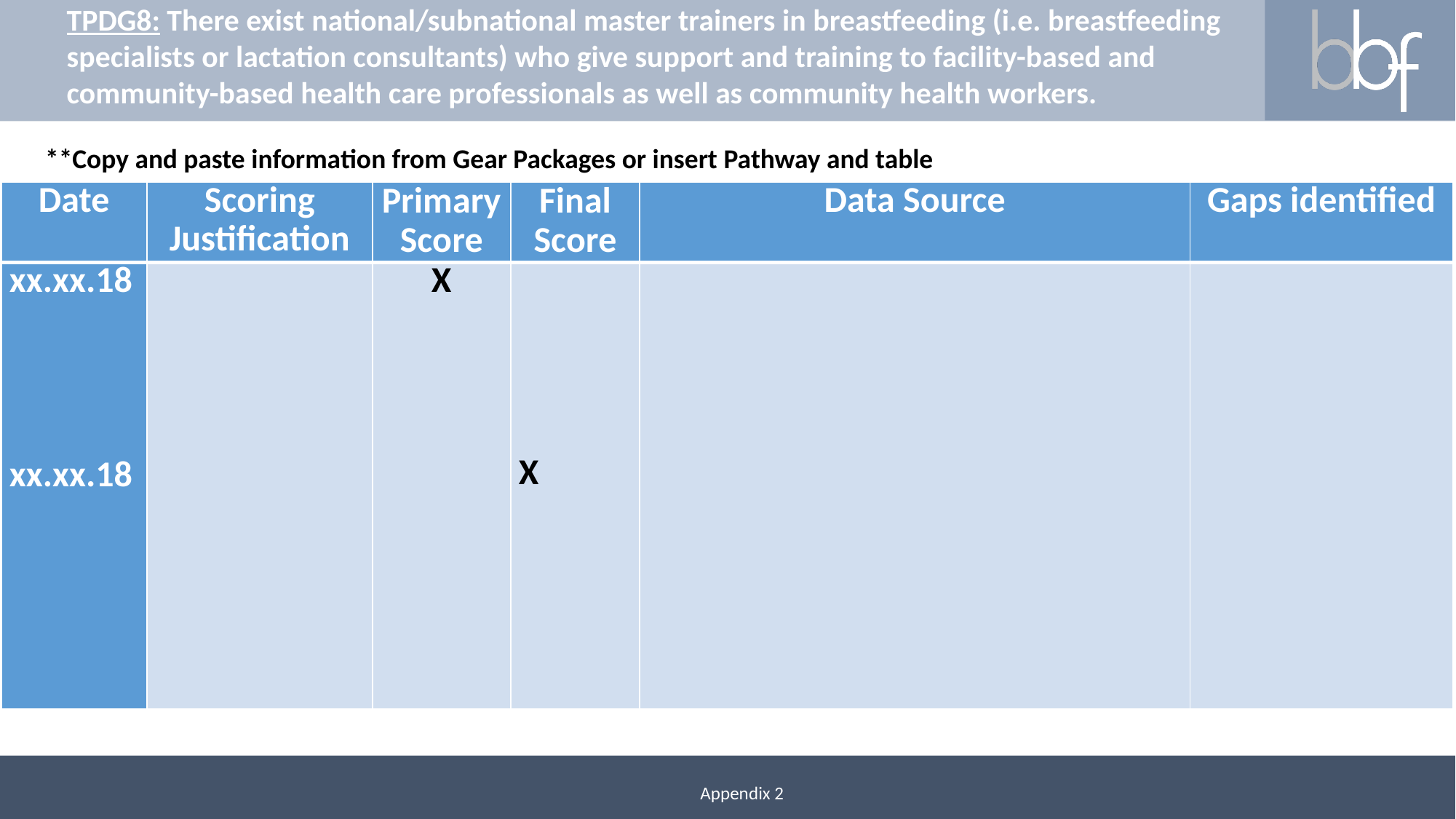

# TPDG8: There exist national/subnational master trainers in breastfeeding (i.e. breastfeeding specialists or lactation consultants) who give support and training to facility-based and community-based health care professionals as well as community health workers.
**Copy and paste information from Gear Packages or insert Pathway and table
| Date | Scoring Justification | Primary Score | Final Score | Data Source | Gaps identified |
| --- | --- | --- | --- | --- | --- |
| xx.xx.18 xx.xx.18 |  | X | X |  |  |
Appendix 2